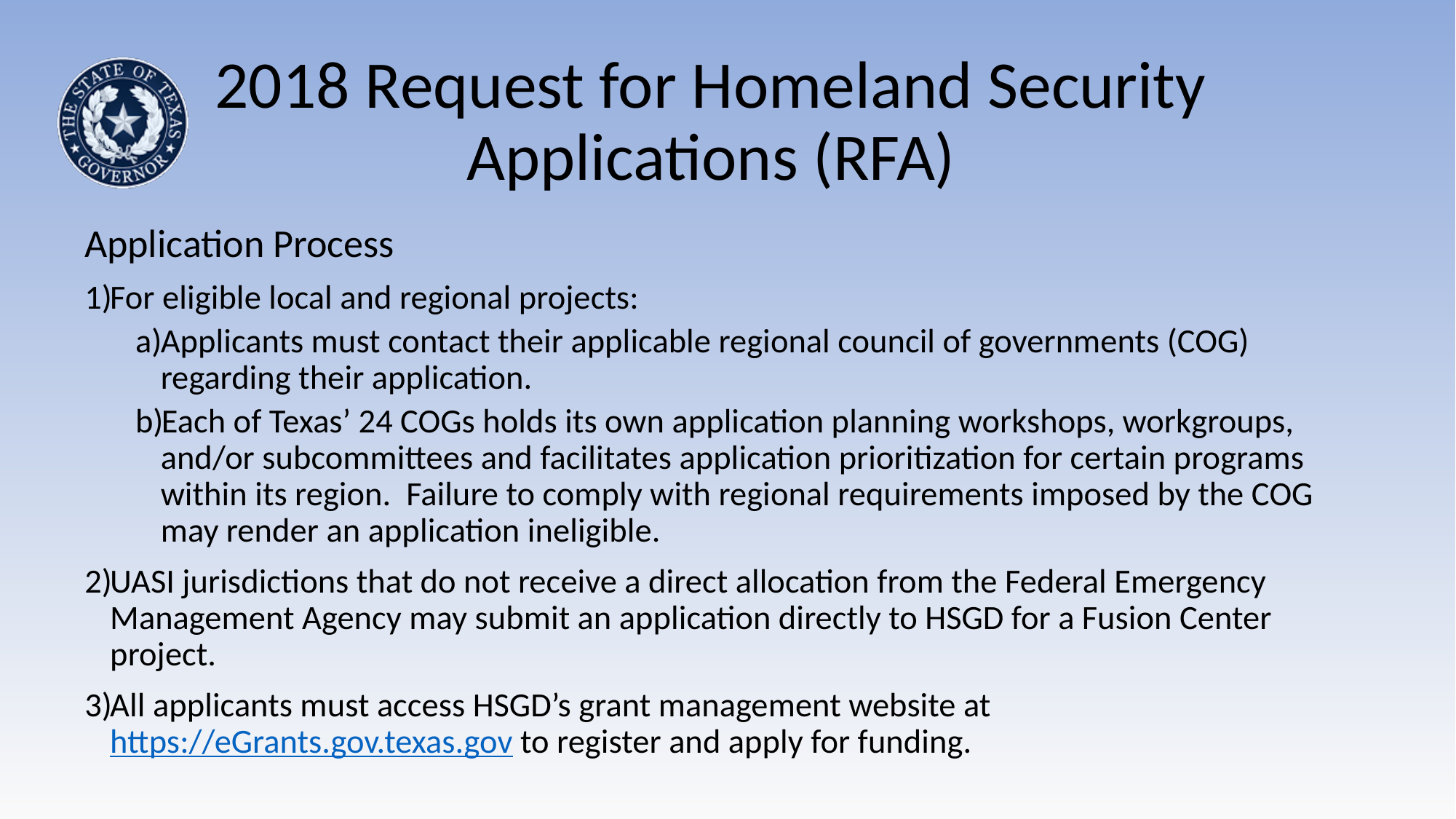

# 2018 Request for Homeland Security Applications (RFA)
Application Process
For eligible local and regional projects:
Applicants must contact their applicable regional council of governments (COG) regarding their application.
Each of Texas’ 24 COGs holds its own application planning workshops, workgroups, and/or subcommittees and facilitates application prioritization for certain programs within its region.  Failure to comply with regional requirements imposed by the COG may render an application ineligible.
UASI jurisdictions that do not receive a direct allocation from the Federal Emergency Management Agency may submit an application directly to HSGD for a Fusion Center project.
All applicants must access HSGD’s grant management website at https://eGrants.gov.texas.gov to register and apply for funding.